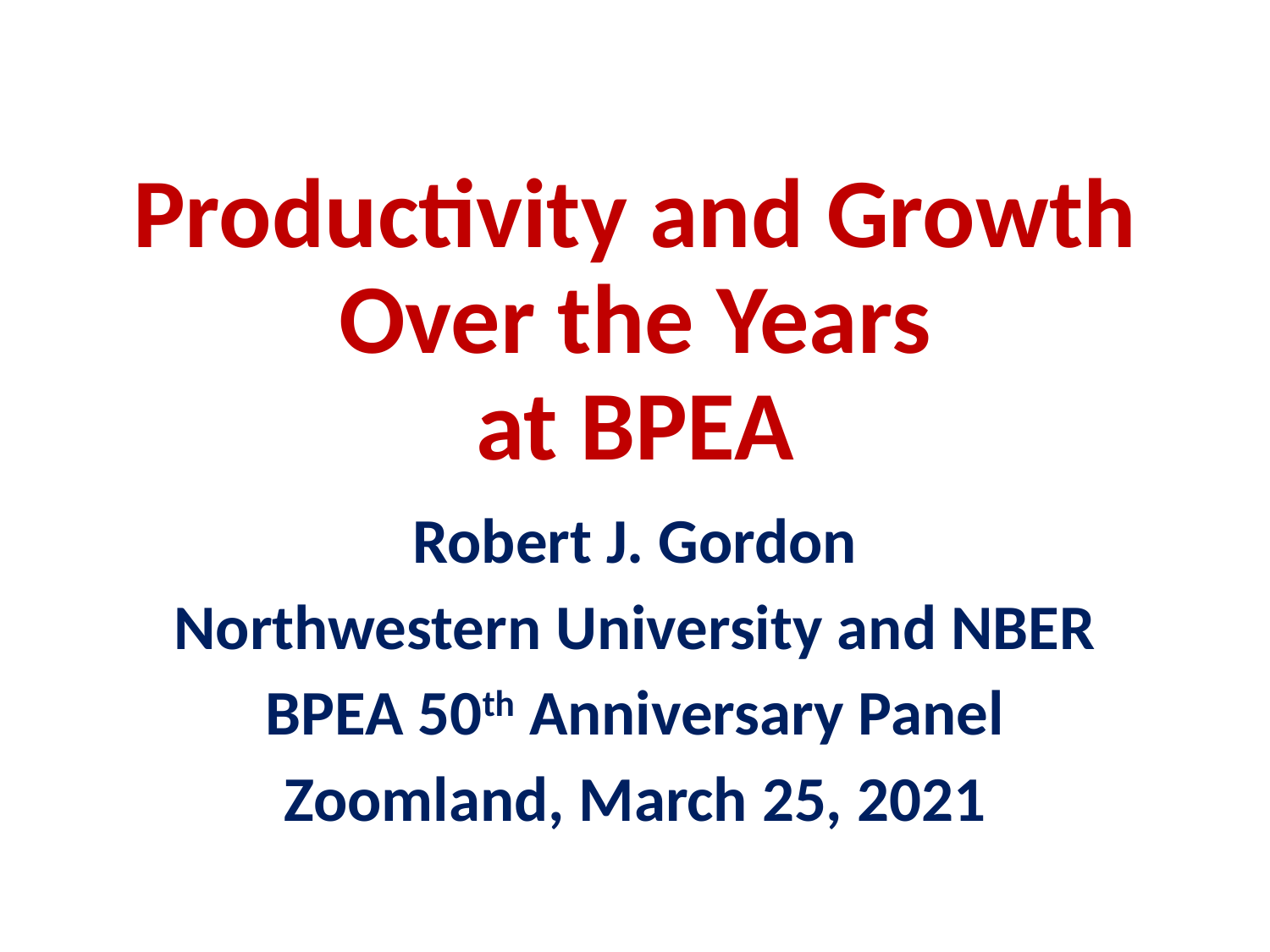

# Productivity and Growth Over the Years at BPEA
Robert J. Gordon
Northwestern University and NBER
BPEA 50th Anniversary Panel
Zoomland, March 25, 2021